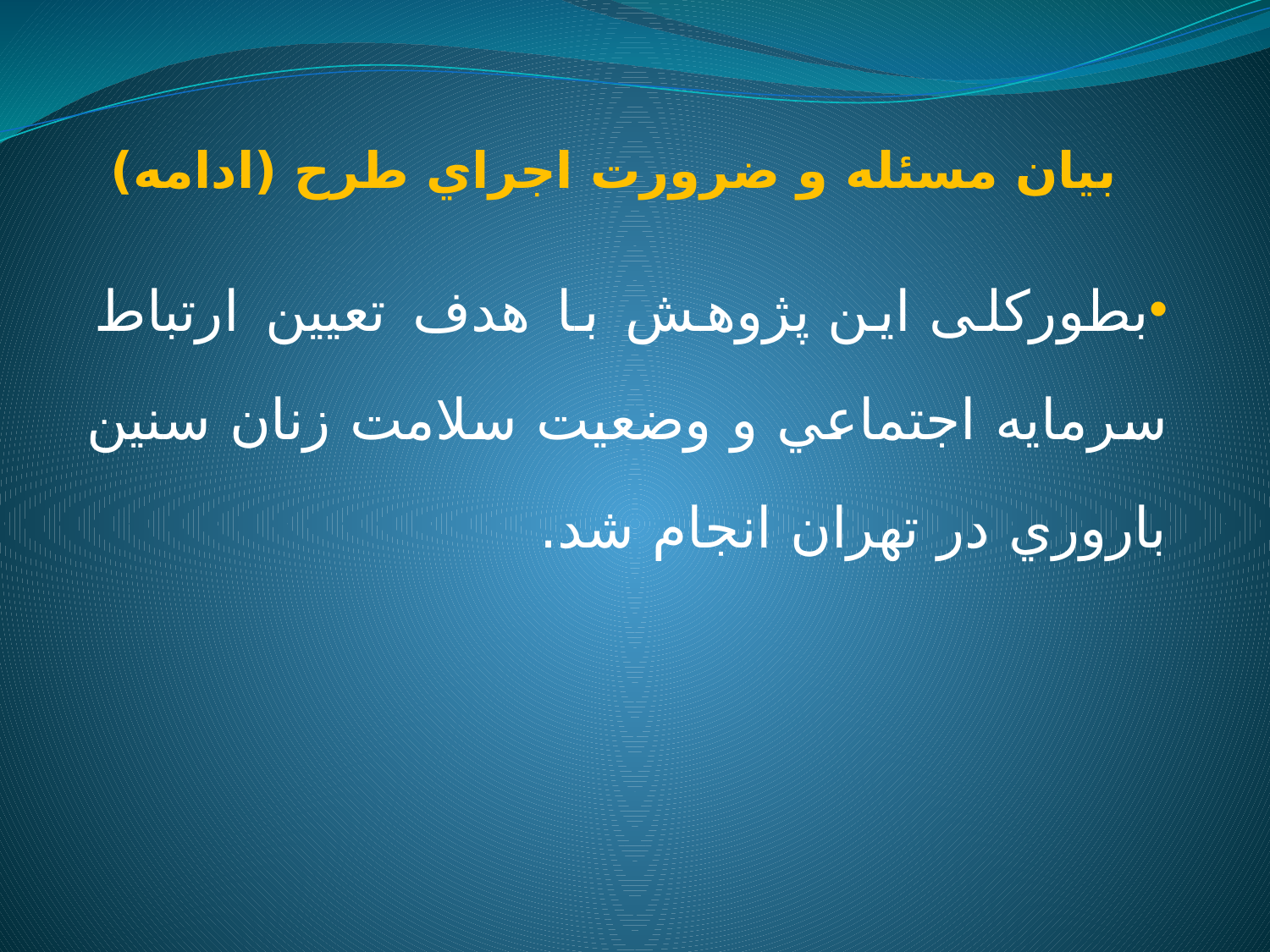

# بيان مسئله و ضرورت اجراي طرح (ادامه)
بطورکلی این پژوهش با هدف تعيين ارتباط سرمايه اجتماعي و وضعيت سلامت زنان سنين باروري در تهران انجام شد.